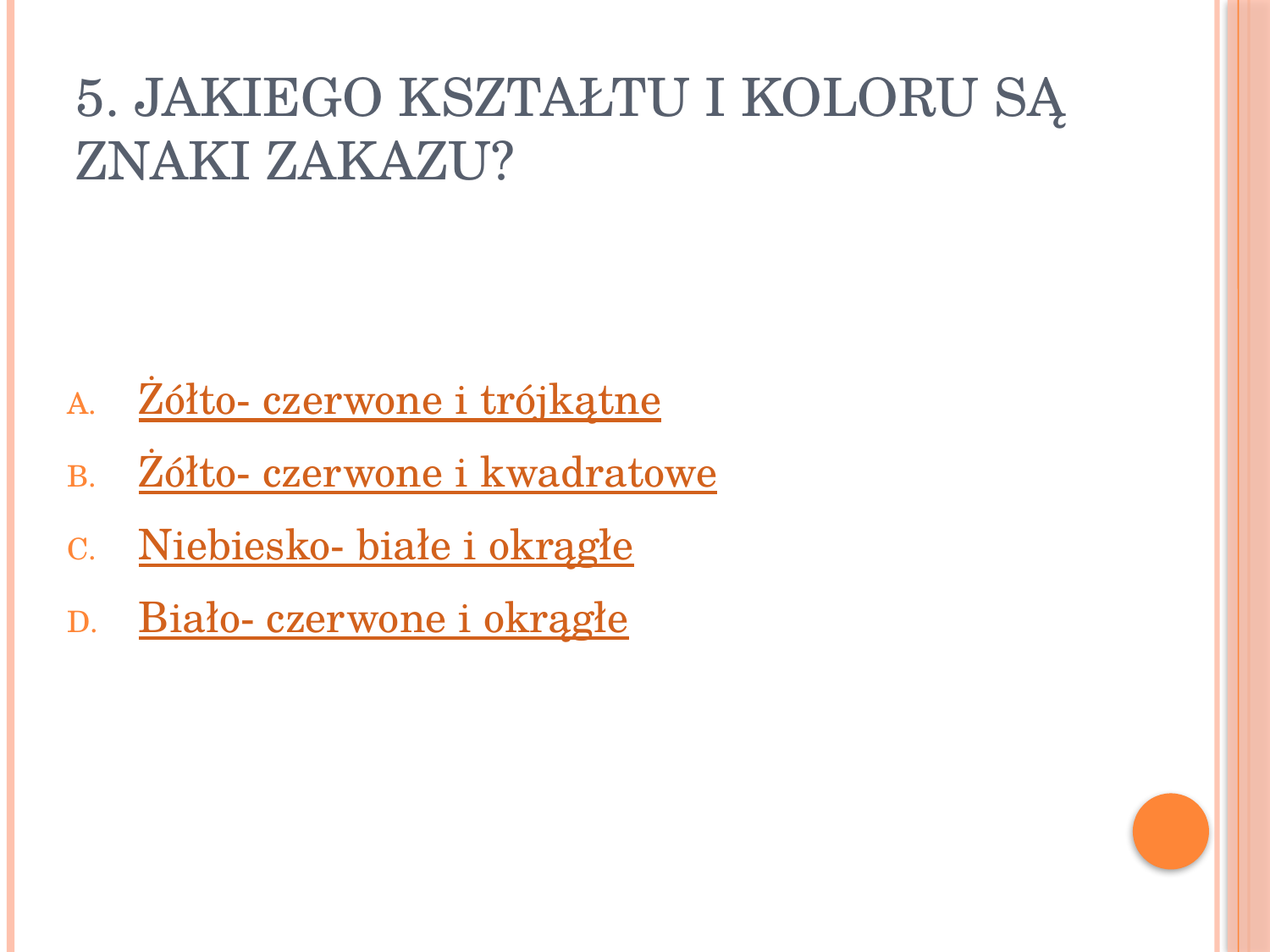

# 5. Jakiego kształtu i koloru są znaki zakazu?
Żółto- czerwone i trójkątne
Żółto- czerwone i kwadratowe
Niebiesko- białe i okrągłe
Biało- czerwone i okrągłe